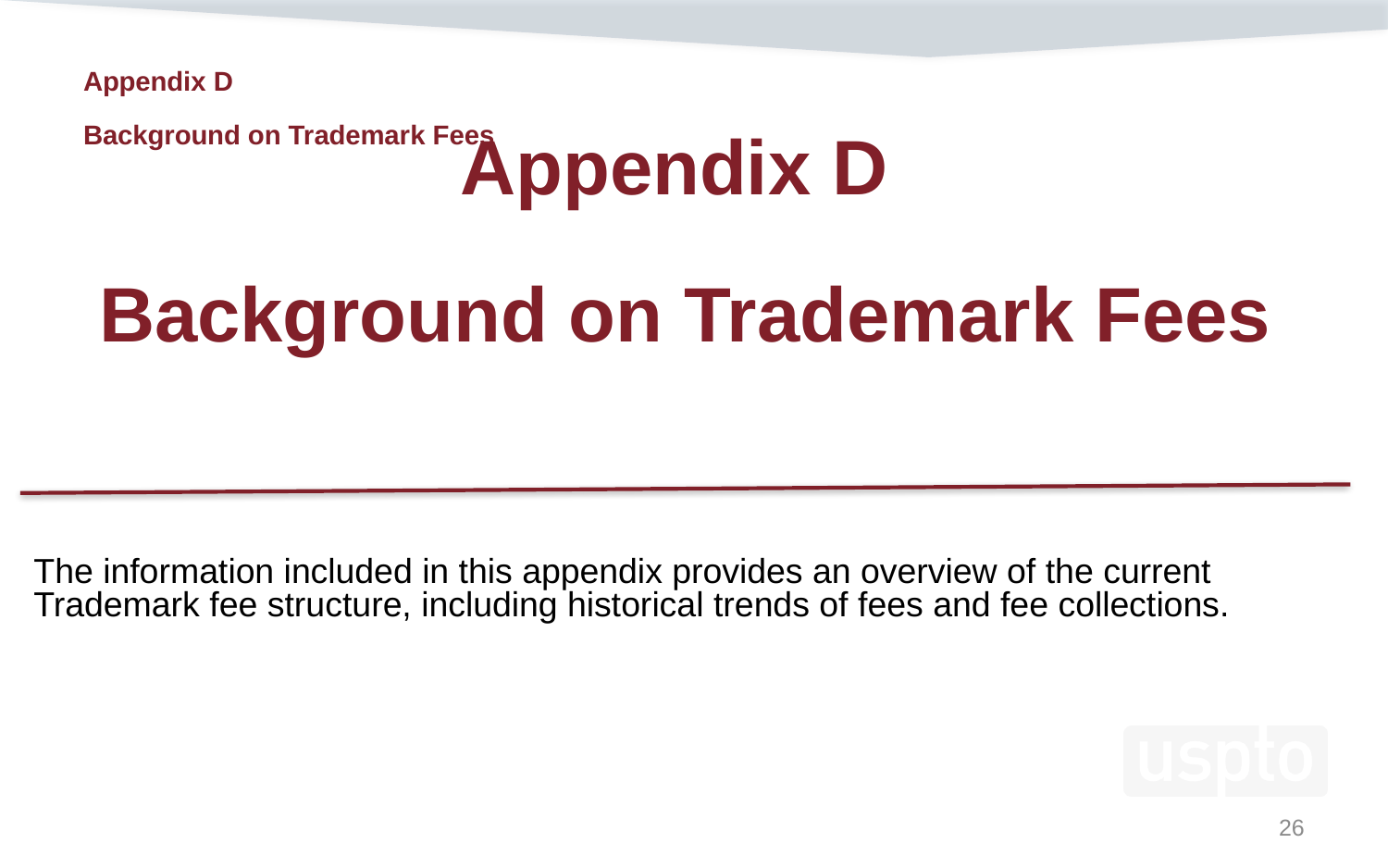

# Appendix D Background on Trademark Fees
Appendix D

Background on Trademark Fees

The information included in this appendix provides an overview of the current Trademark fee structure, including historical trends of fees and fee collections.
26